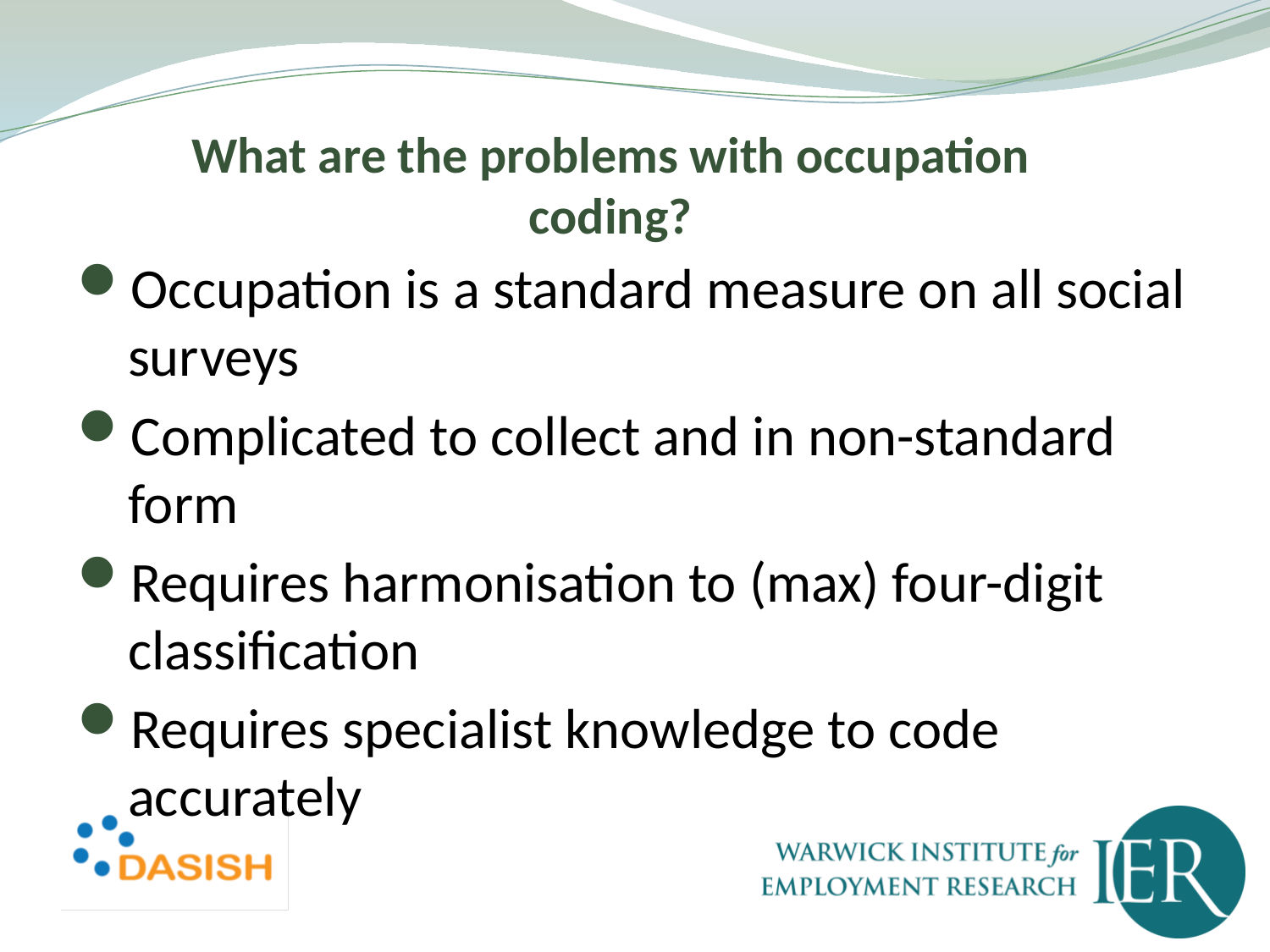

# What are the problems with occupation coding?
Occupation is a standard measure on all social surveys
Complicated to collect and in non-standard form
Requires harmonisation to (max) four-digit classification
Requires specialist knowledge to code accurately